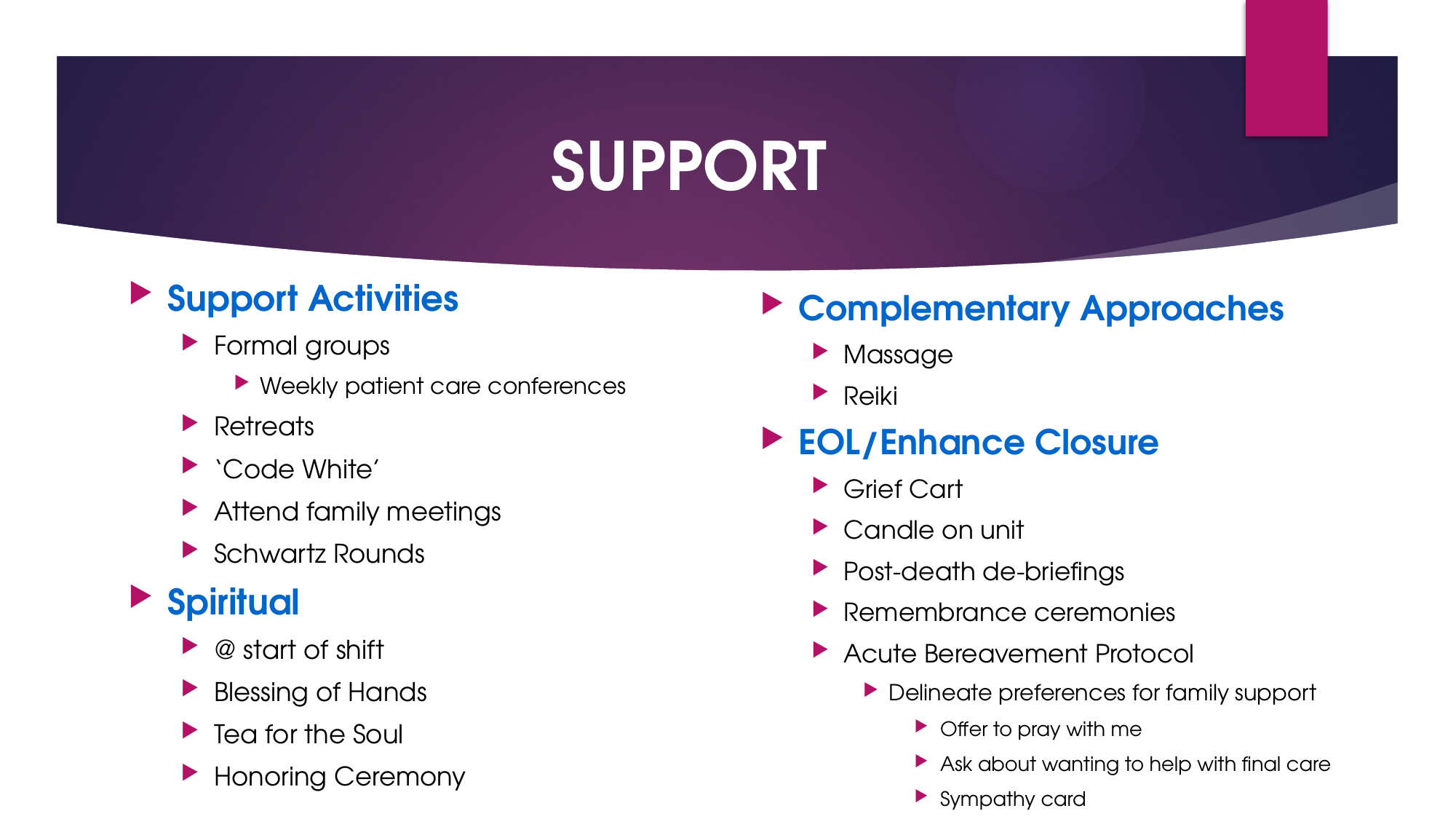

# SUPPORT
Support Activities
Formal groups
Weekly patient care conferences
Retreats
‘Code White’
Attend family meetings
Schwartz Rounds
Spiritual
@ start of shift
Blessing of Hands
Tea for the Soul
Honoring Ceremony

Complementary Approaches
Massage
Reiki
EOL/Enhance Closure
Grief Cart
Candle on unit
Post-death de-briefings
Remembrance ceremonies
Acute Bereavement Protocol
Delineate preferences for family support
Offer to pray with me
Ask about wanting to help with final care
Sympathy card